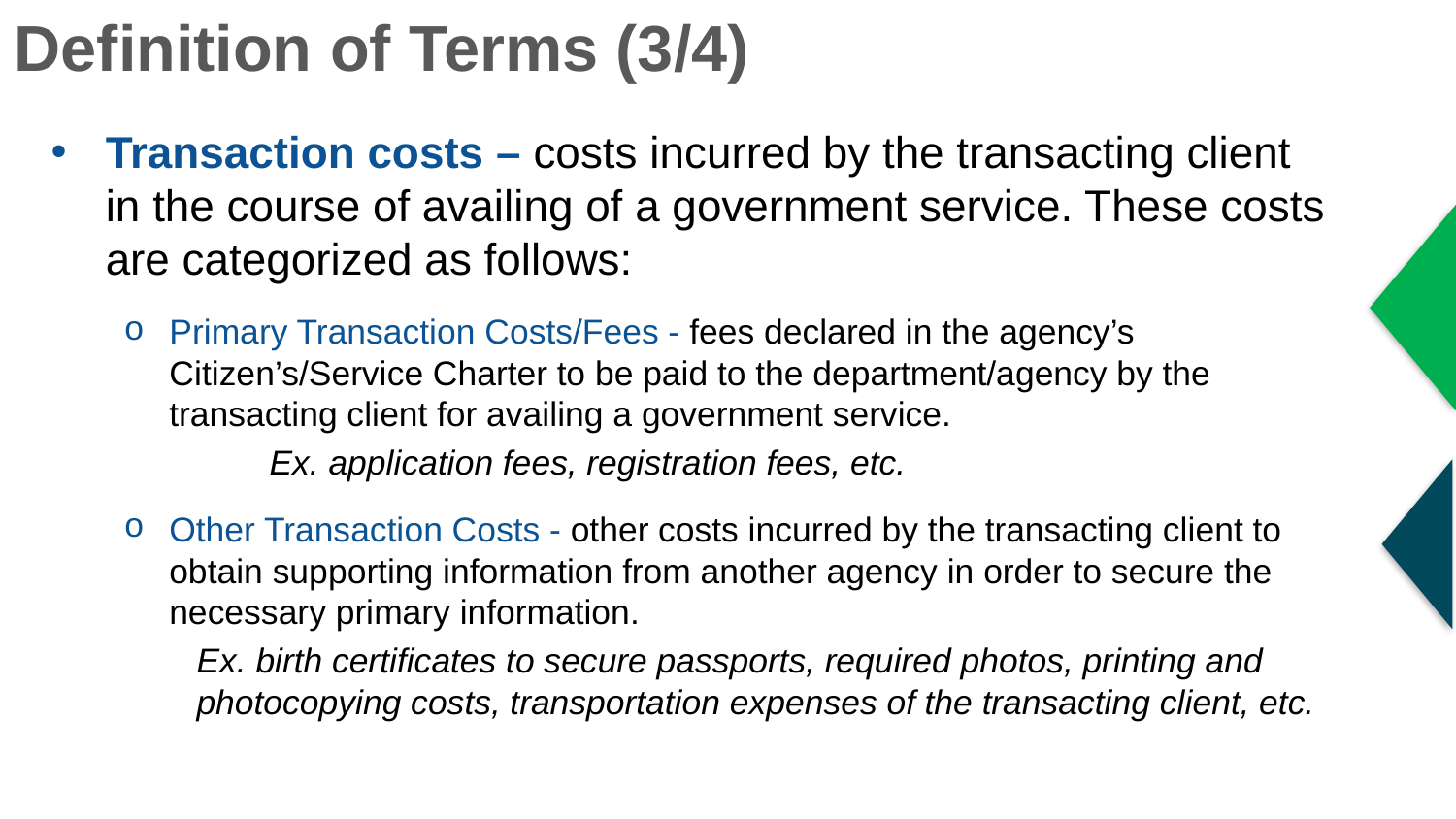

Definition of Terms (3/4)
Transaction costs – costs incurred by the transacting client in the course of availing of a government service. These costs are categorized as follows:

Primary Transaction Costs/Fees - fees declared in the agency’s Citizen’s/Service Charter to be paid to the department/agency by the transacting client for availing a government service.
	Ex. application fees, registration fees, etc.

Other Transaction Costs - other costs incurred by the transacting client to obtain supporting information from another agency in order to secure the necessary primary information.
	Ex. birth certificates to secure passports, required photos, printing and photocopying costs, transportation expenses of the transacting client, etc.